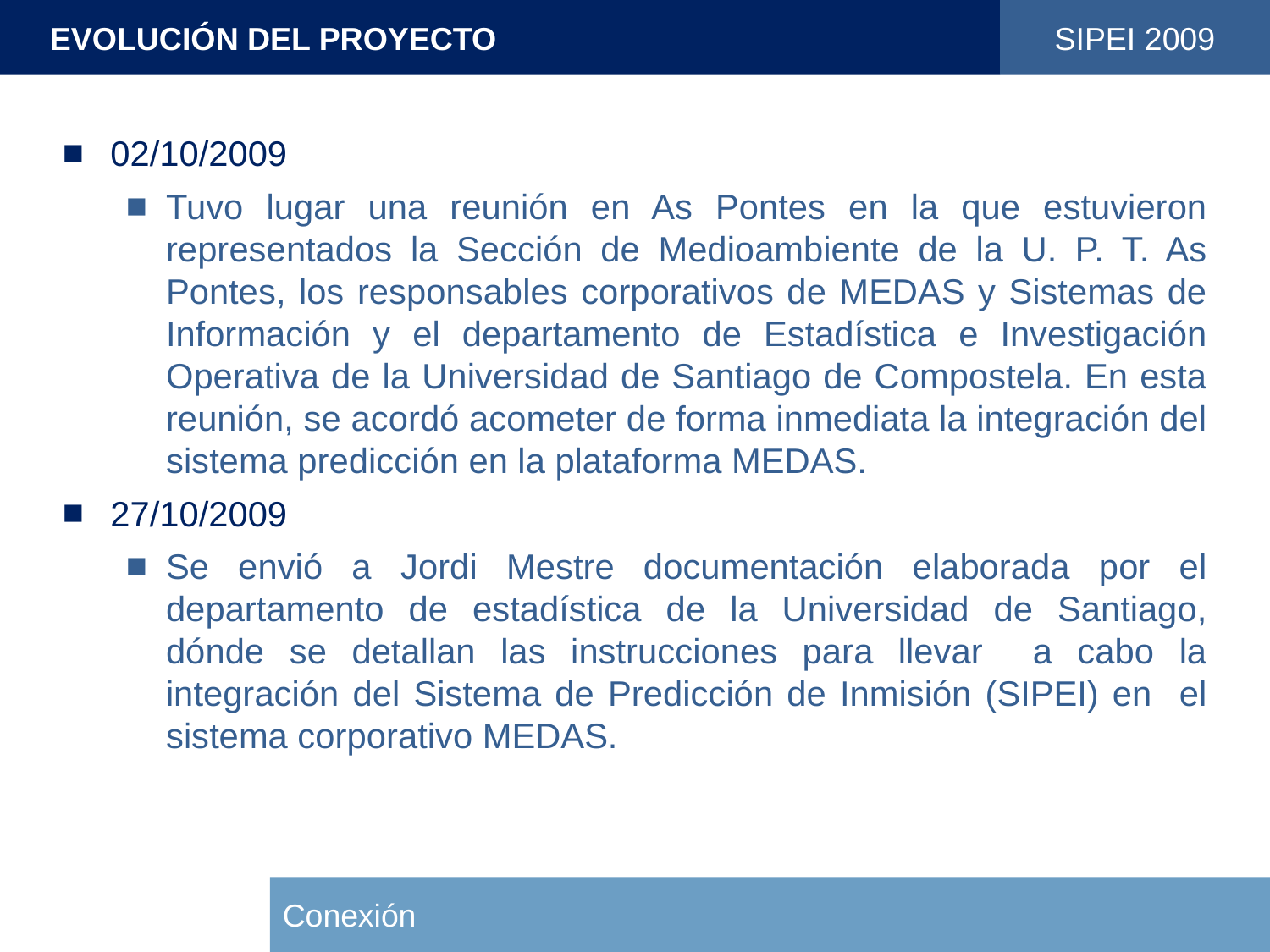

EVOLUCIÓN DEL PROYECTO
SIPEI 2009
02/10/2009
Tuvo lugar una reunión en As Pontes en la que estuvieron representados la Sección de Medioambiente de la U. P. T. As Pontes, los responsables corporativos de MEDAS y Sistemas de Información y el departamento de Estadística e Investigación Operativa de la Universidad de Santiago de Compostela. En esta reunión, se acordó acometer de forma inmediata la integración del sistema predicción en la plataforma MEDAS.
27/10/2009
Se envió a Jordi Mestre documentación elaborada por el departamento de estadística de la Universidad de Santiago, dónde se detallan las instrucciones para llevar  a cabo la integración del Sistema de Predicción de Inmisión (SIPEI) en  el sistema corporativo MEDAS.

Conexión